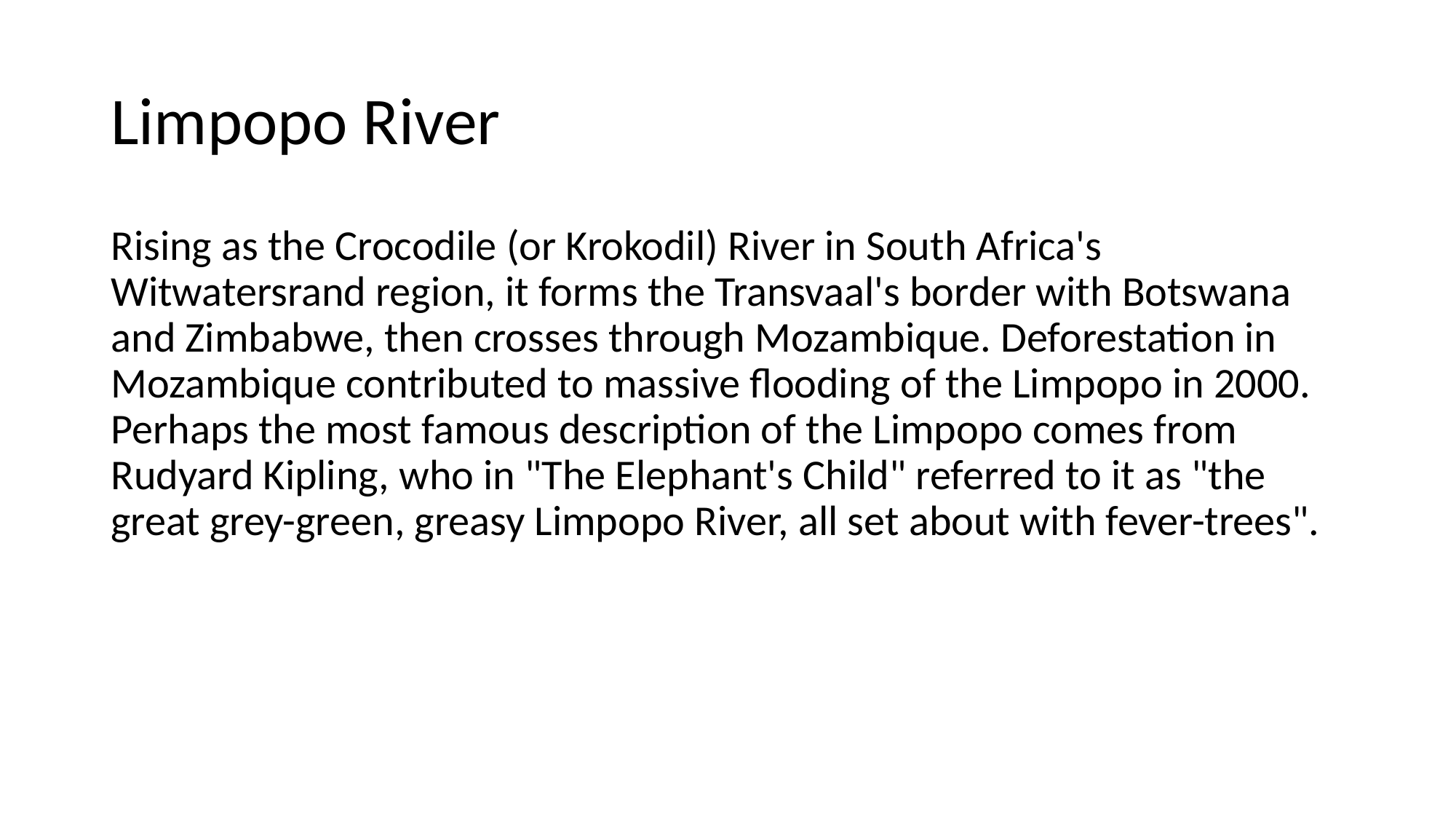

# Limpopo River
Rising as the Crocodile (or Krokodil) River in South Africa's Witwatersrand region, it forms the Transvaal's border with Botswana and Zimbabwe, then crosses through Mozambique. Deforestation in Mozambique contributed to massive flooding of the Limpopo in 2000. Perhaps the most famous description of the Limpopo comes from Rudyard Kipling, who in "The Elephant's Child" referred to it as "the great grey-green, greasy Limpopo River, all set about with fever-trees".